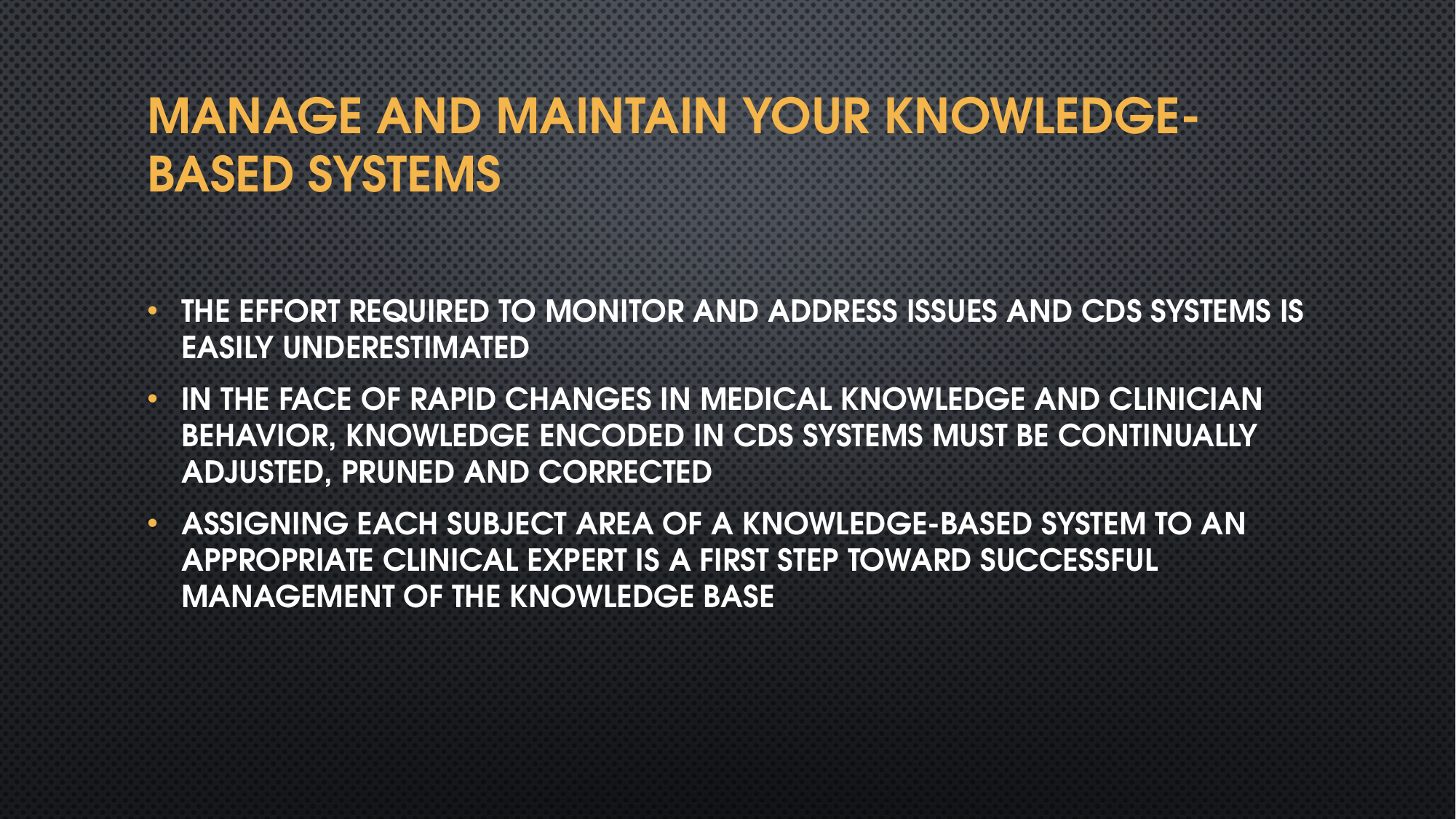

# Manage and Maintain Your Knowledge-Based Systems
The effort required to monitor and address issues and CDS systems is easily underestimated
in the face of rapid changes in medical knowledge and clinician behavior, Knowledge encoded in CDS systems must be continually adjusted, pruned and corrected
Assigning each subject area of a knowledge-based system to an appropriate clinical expert is a first step toward successful management of the knowledge base